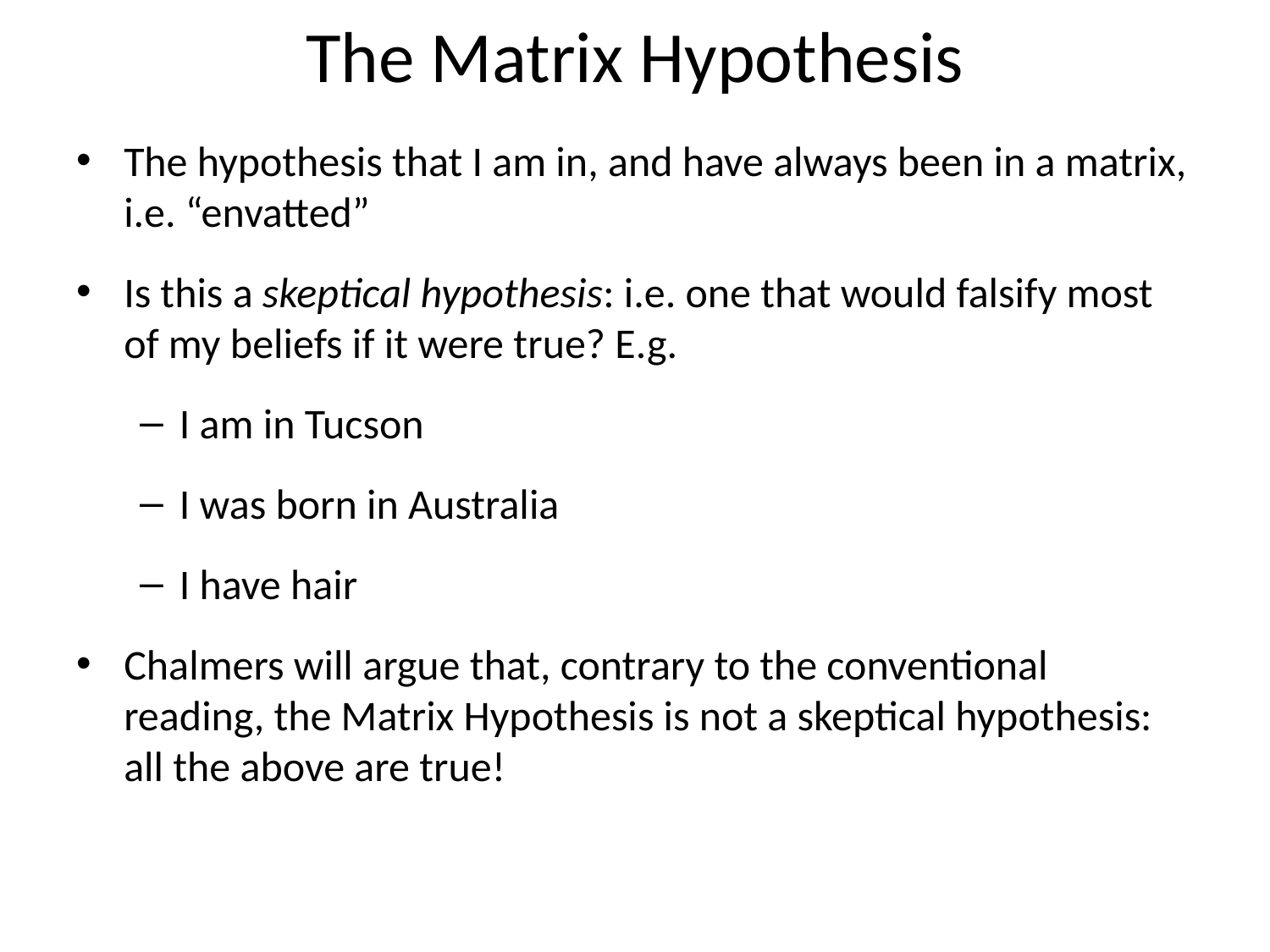

# The Matrix Hypothesis
The hypothesis that I am in, and have always been in a matrix, i.e. “envatted”
Is this a skeptical hypothesis: i.e. one that would falsify most of my beliefs if it were true? E.g.
I am in Tucson
I was born in Australia
I have hair
Chalmers will argue that, contrary to the conventional reading, the Matrix Hypothesis is not a skeptical hypothesis: all the above are true!